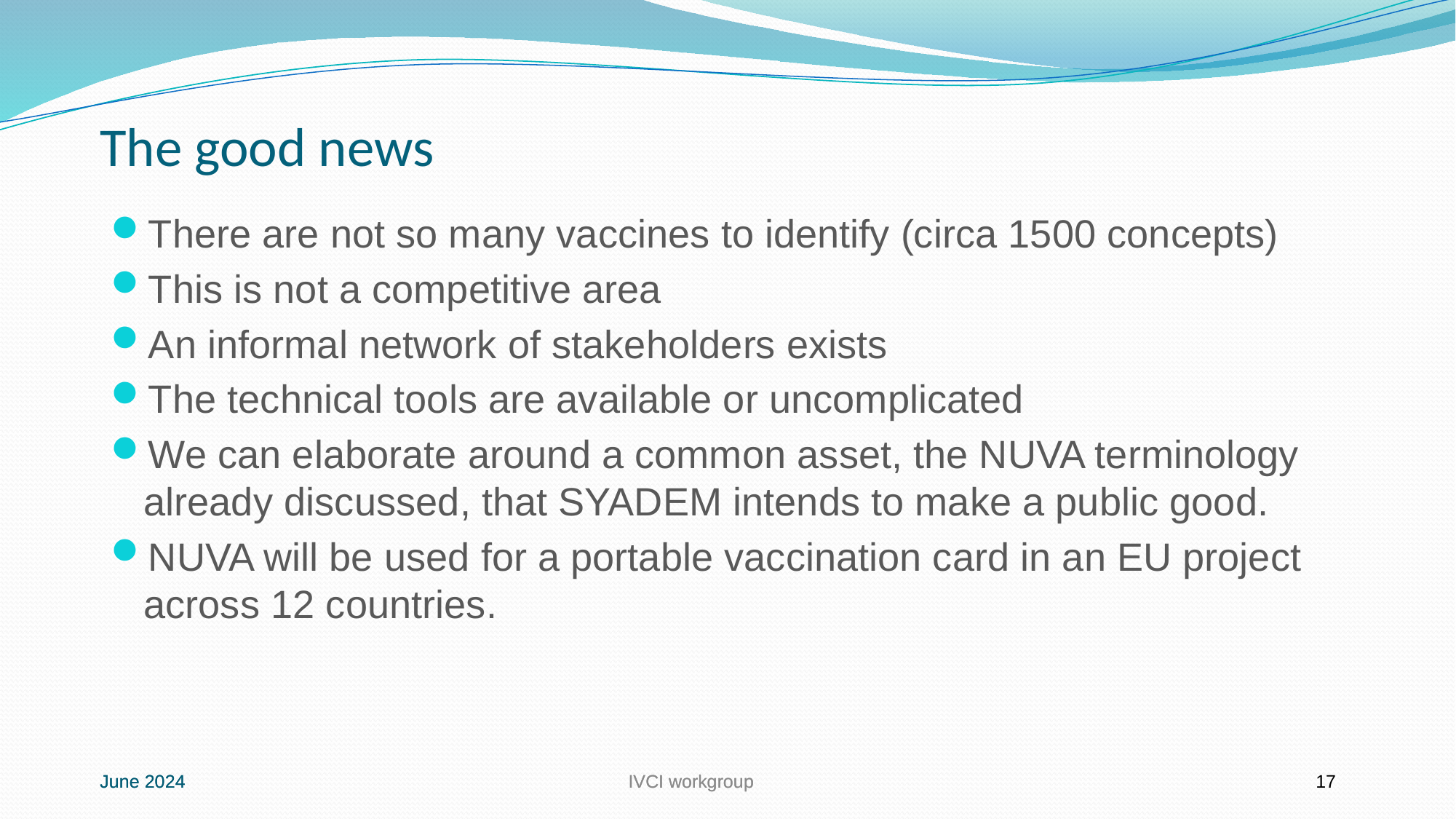

# The good news
There are not so many vaccines to identify (circa 1500 concepts)
This is not a competitive area
An informal network of stakeholders exists
The technical tools are available or uncomplicated
We can elaborate around a common asset, the NUVA terminology already discussed, that SYADEM intends to make a public good.
NUVA will be used for a portable vaccination card in an EU project across 12 countries.

June 2024
IVCI workgroup
17